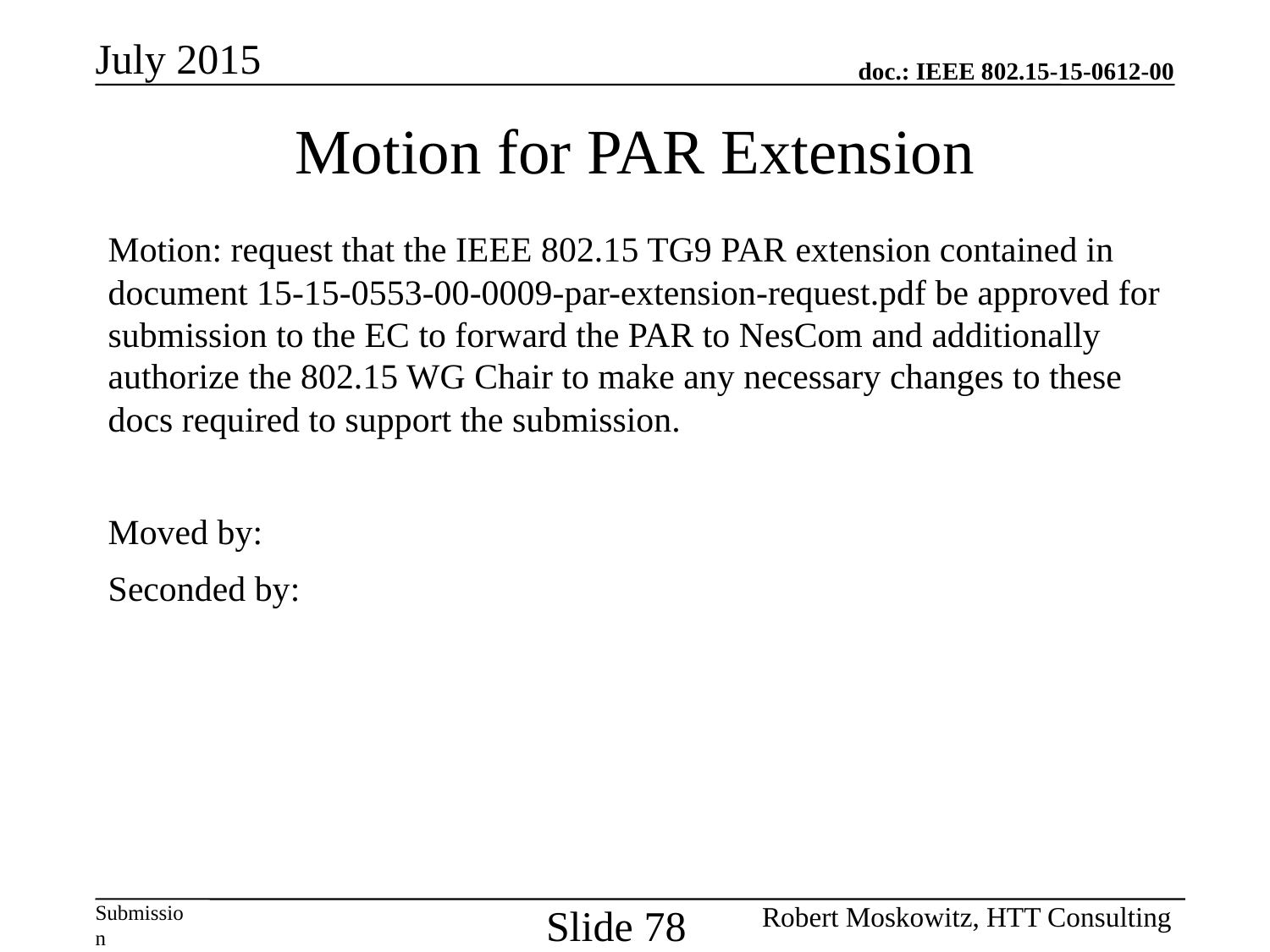

July 2015
Motion for PAR Extension
Motion: request that the IEEE 802.15 TG9 PAR extension contained in document 15-15-0553-00-0009-par-extension-request.pdf be approved for submission to the EC to forward the PAR to NesCom and additionally authorize the 802.15 WG Chair to make any necessary changes to these docs required to support the submission.

Moved by:
Seconded by:

Slide 78
Robert Moskowitz, HTT Consulting